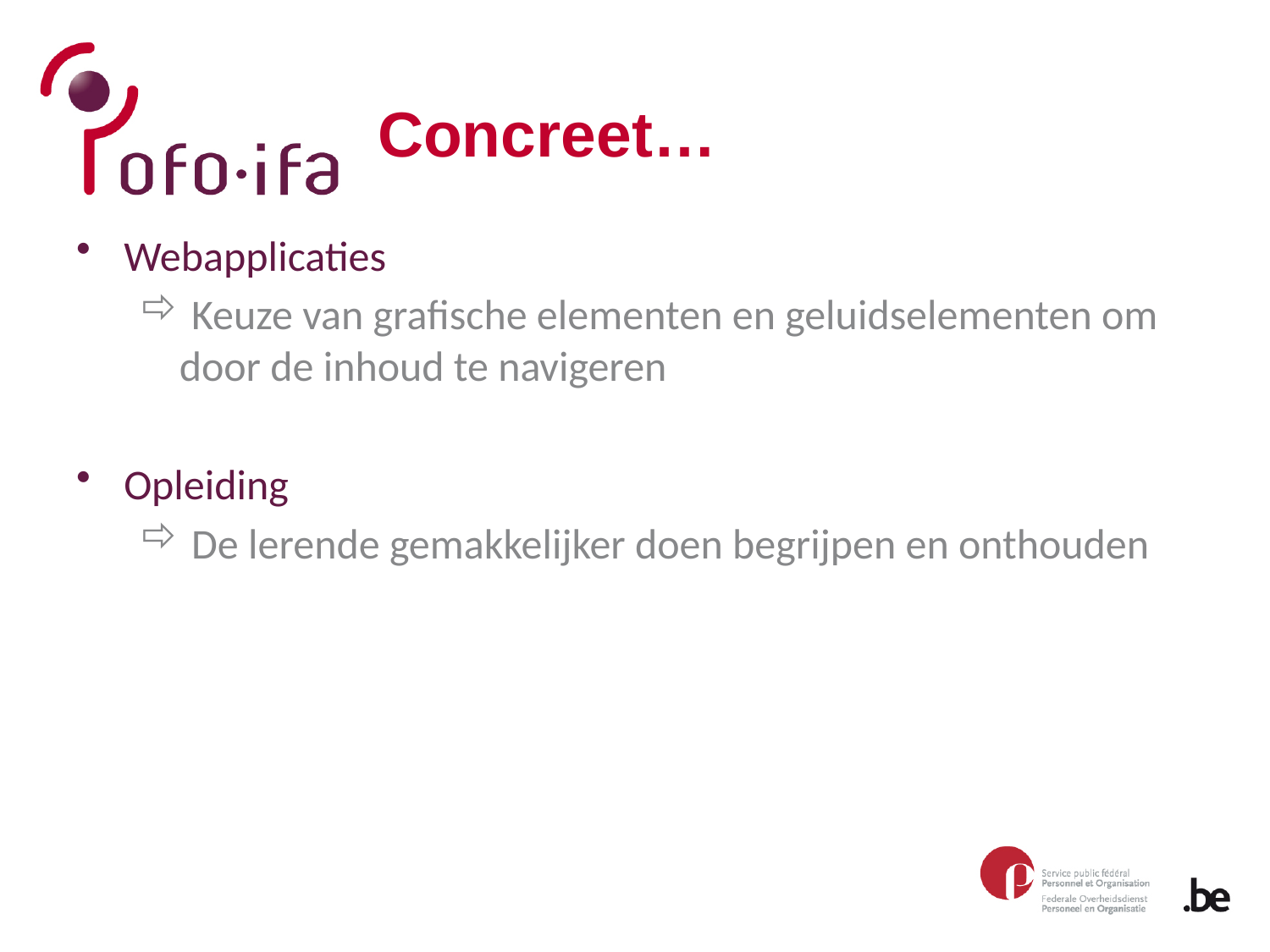

# Concreet…
Webapplicaties
 Keuze van grafische elementen en geluidselementen om door de inhoud te navigeren

Opleiding
 De lerende gemakkelijker doen begrijpen en onthouden